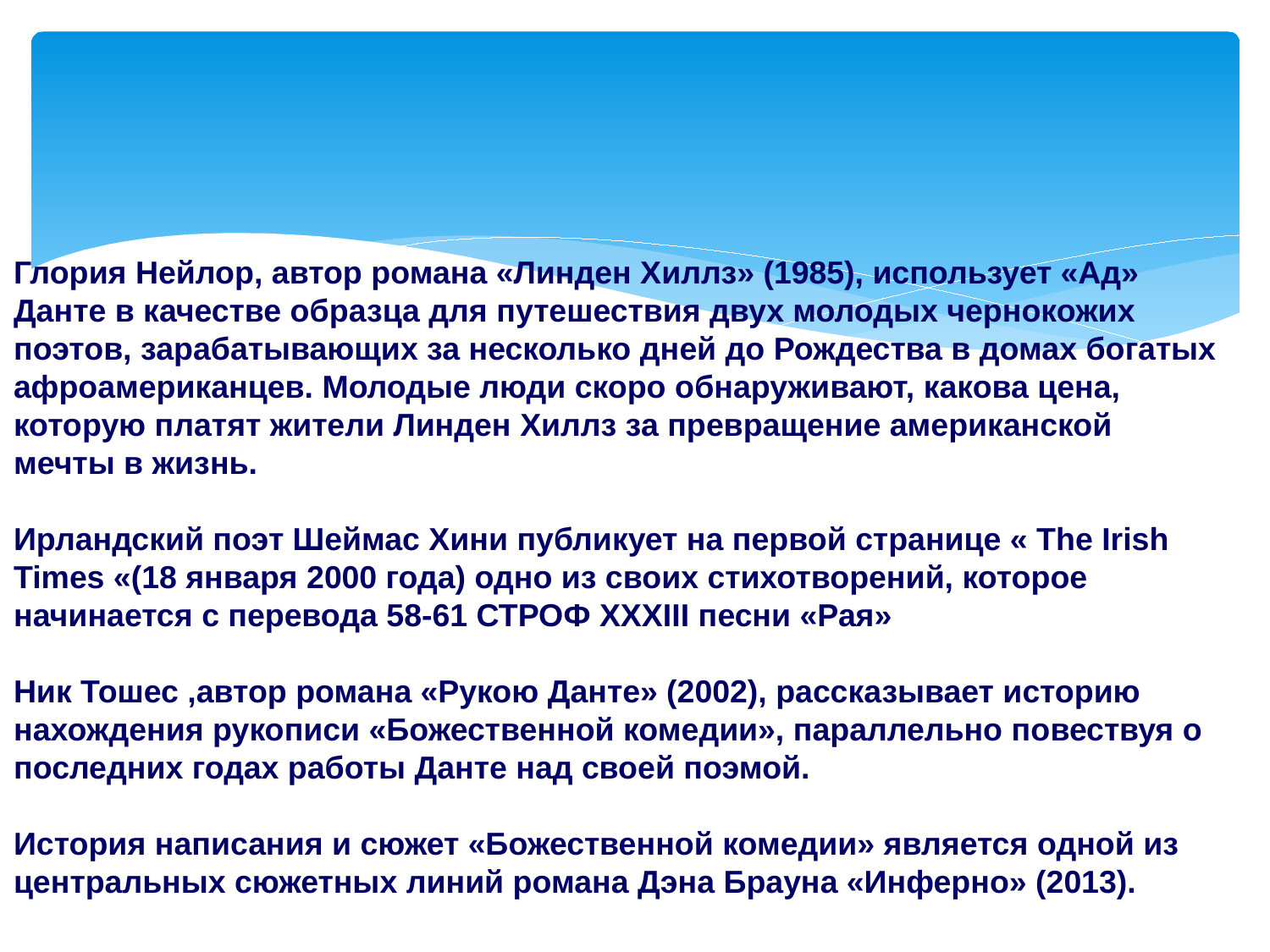

#
Глория Нейлор, автор романа «Линден Хиллз» (1985), использует «Ад» Данте в качестве образца для путешествия двух молодых чернокожих поэтов, зарабатывающих за несколько дней до Рождества в домах богатых афроамериканцев. Молодые люди скоро обнаруживают, какова цена, которую платят жители Линден Хиллз за превращение американской мечты в жизнь.

Ирландский поэт Шеймас Хини публикует на первой странице « The Irish Times «(18 января 2000 года) одно из своих стихотворений, которое начинается с перевода 58-61 СТРОФ XXXIII песни «Рая»

Ник Тошес ,автор романа «Рукою Данте» (2002), рассказывает историю нахождения рукописи «Божественной комедии», параллельно повествуя о последних годах работы Данте над своей поэмой.

История написания и сюжет «Божественной комедии» является одной из центральных сюжетных линий романа Дэна Брауна «Инферно» (2013).